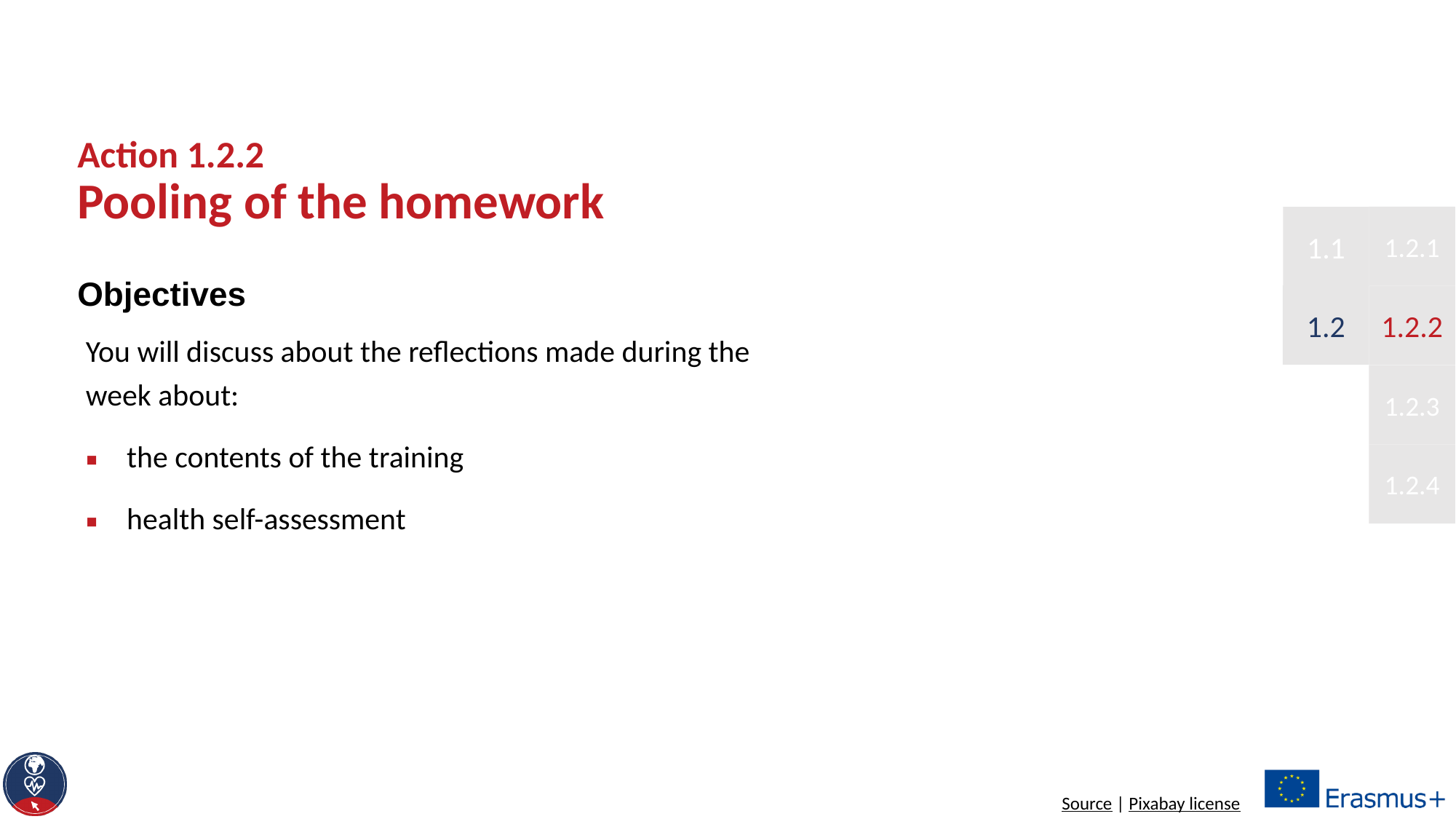

# Action 1.2.2 Pooling of the homework
1.2.1
1.1
Objectives
1.2
1.2.2
You will discuss about the reflections made during the week about:
the contents of the training
health self-assessment
1.2.3
1.2.4
Source | Pixabay license